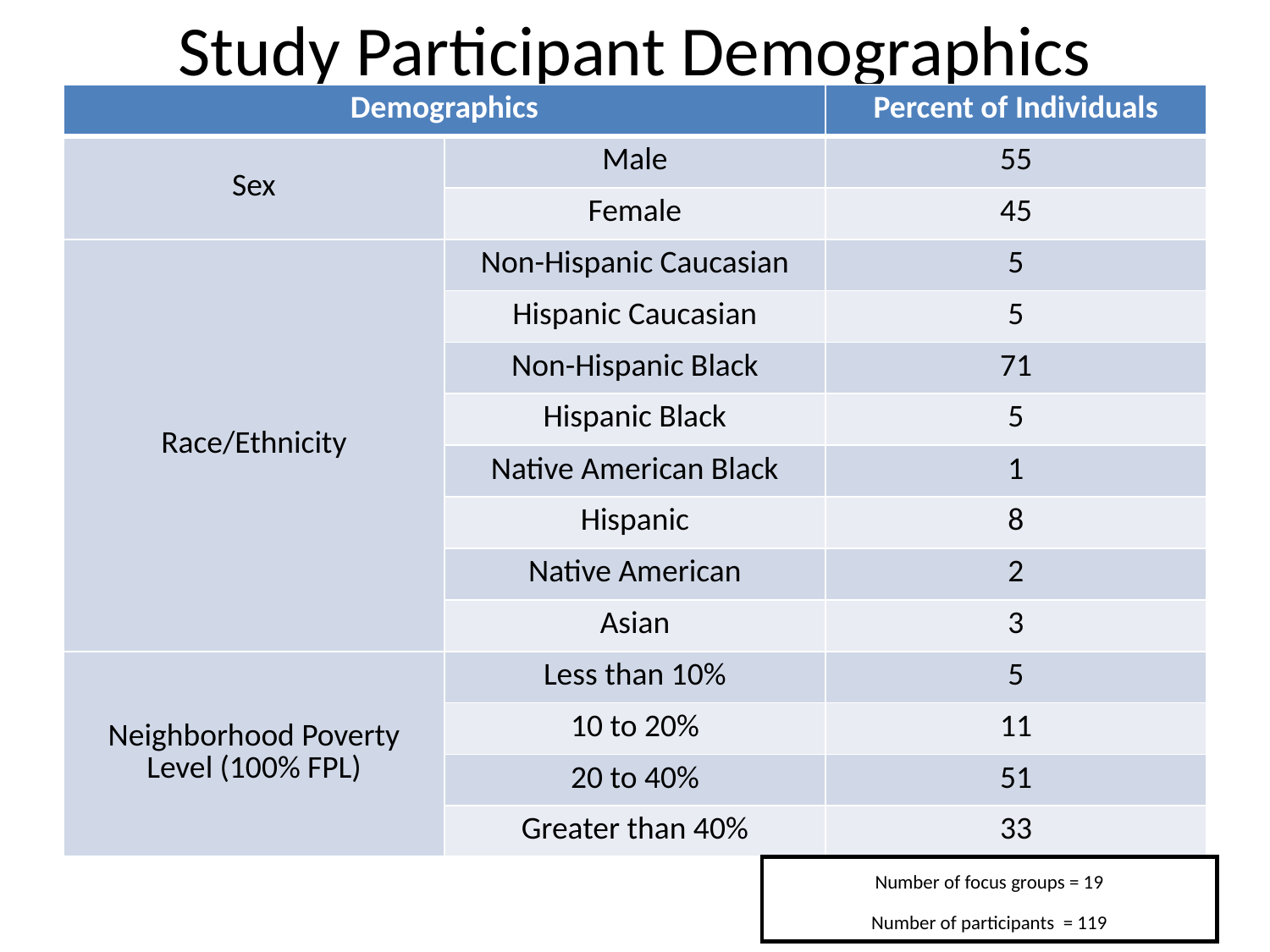

# Study Participant Demographics
| Demographics |  | Percent of Individuals |
| --- | --- | --- |
| Sex | Male | 55 |
|  | Female | 45 |
| Race/Ethnicity | Non-Hispanic Caucasian | 5 |
|  | Hispanic Caucasian | 5 |
|  | Non-Hispanic Black | 71 |
|  | Hispanic Black | 5 |
|  | Native American Black | 1 |
|  | Hispanic | 8 |
|  | Native American | 2 |
|  | Asian | 3 |
| Neighborhood Poverty Level (100% FPL) | Less than 10% | 5 |
|  | 10 to 20% | 11 |
|  | 20 to 40% | 51 |
|  | Greater than 40% | 33 |

Number of focus groups = 19
Number of participants  = 119